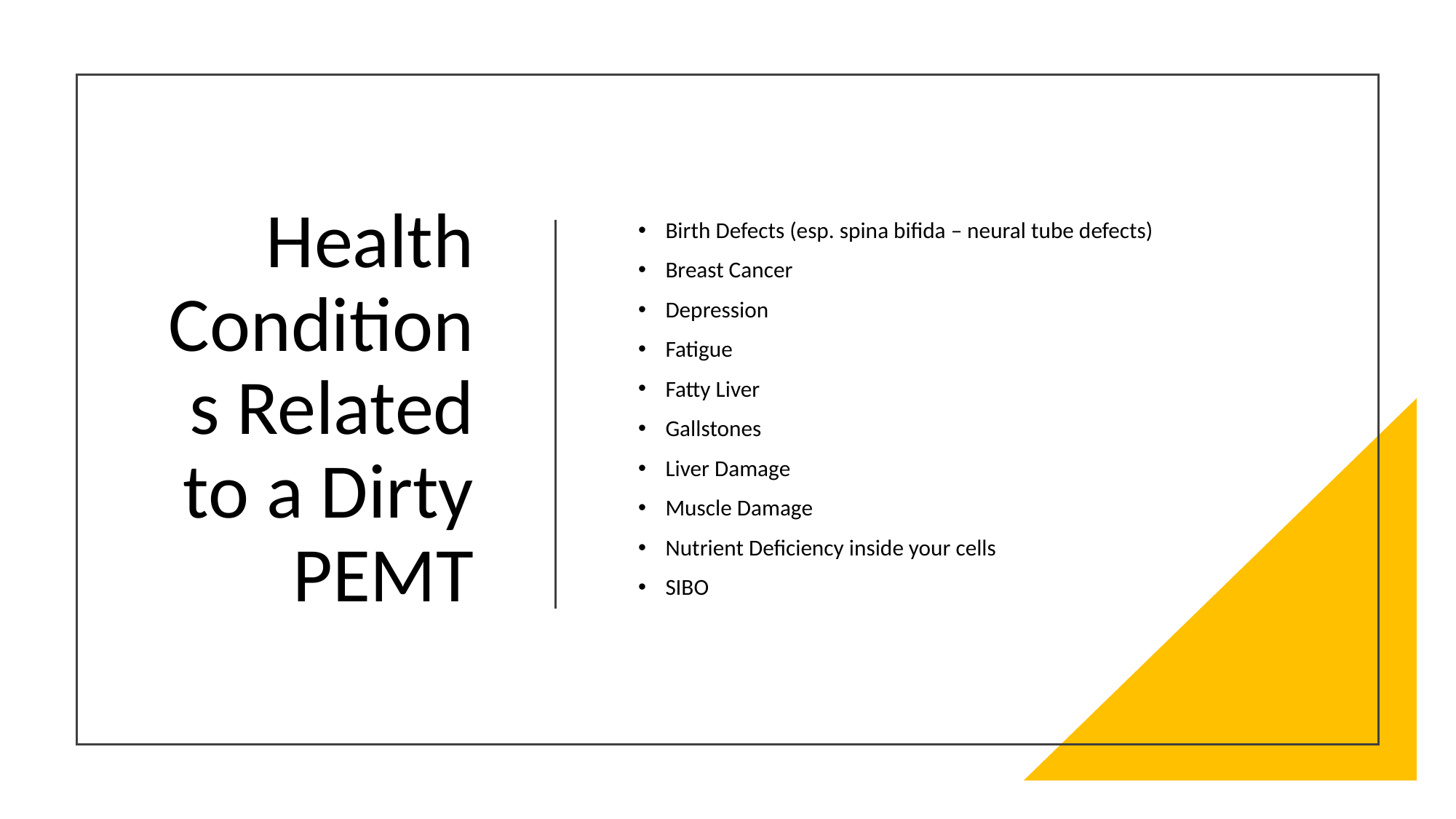

# Health Conditions Related to a Dirty PEMT
Birth Defects (esp. spina bifida – neural tube defects)
Breast Cancer
Depression
Fatigue
Fatty Liver
Gallstones
Liver Damage
Muscle Damage
Nutrient Deficiency inside your cells
SIBO